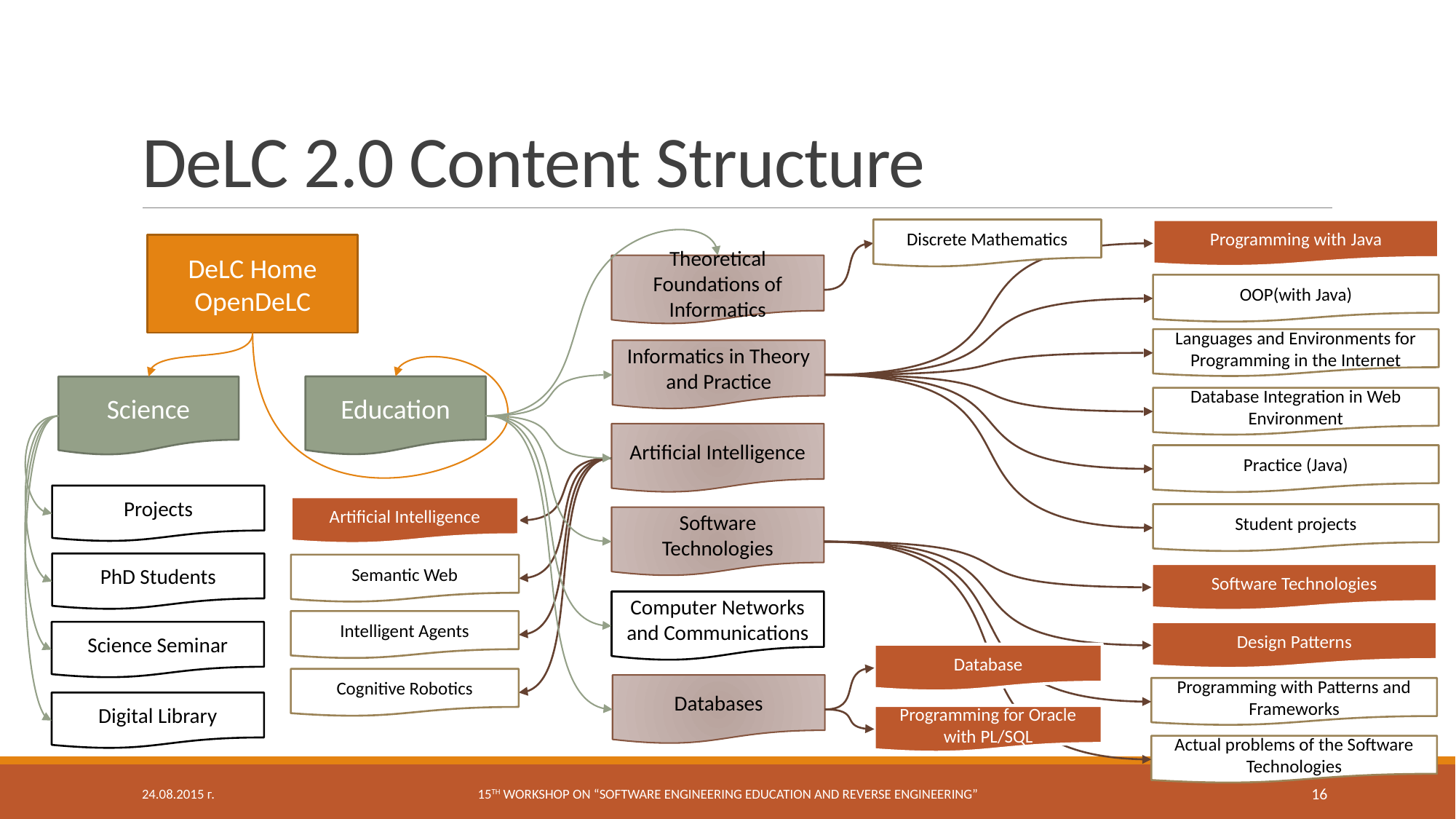

# DeLC 2.0 Content Structure
Discrete Mathematics
Programming with Java
DeLC Home
OpenDeLC
Theoretical Foundations of Informatics
OOP(with Java)
Languages and Environments for Programming in the Internet
Informatics in Theory and Practice
Education
Science
Database Integration in Web Environment
Artificial Intelligence
Practice (Java)
Projects
Artificial Intelligence
Student projects
Software Technologies
PhD Students
Semantic Web
Software Technologies
Computer Networks and Communications
Intelligent Agents
Design Patterns
Science Seminar
Database
Cognitive Robotics
Databases
Programming with Patterns and Frameworks
Digital Library
Programming for Oracle with PL/SQL
Actual problems of the Software Technologies
24.08.2015 г.
15th workshop on “Software engineering education and reverse engineering”
16